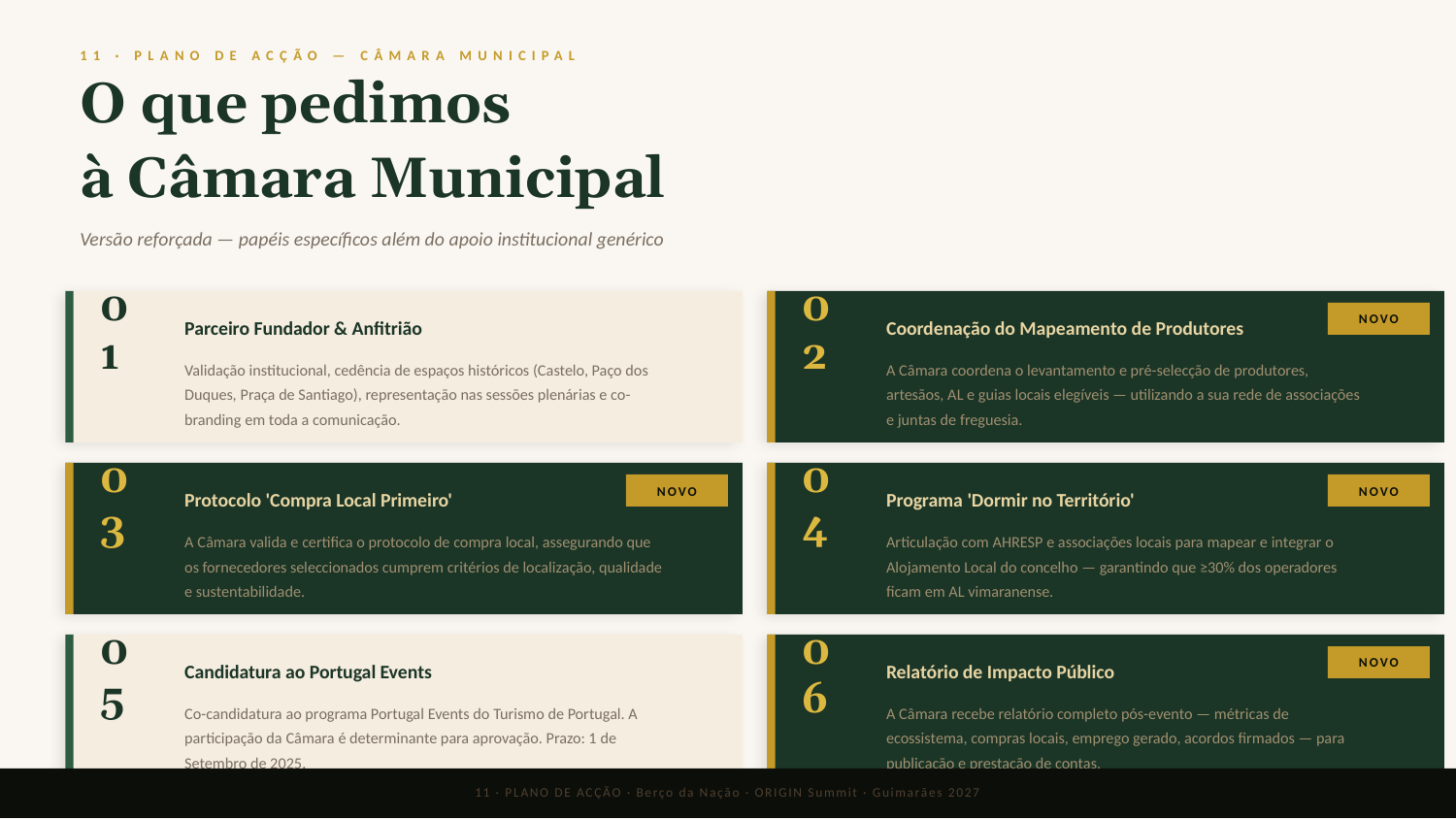

11 · PLANO DE ACÇÃO — CÂMARA MUNICIPAL
O que pedimos
à Câmara Municipal
Versão reforçada — papéis específicos além do apoio institucional genérico

01
02

NOVO
Parceiro Fundador & Anfitrião
Coordenação do Mapeamento de Produtores
Validação institucional, cedência de espaços históricos (Castelo, Paço dos Duques, Praça de Santiago), representação nas sessões plenárias e co-branding em toda a comunicação.
A Câmara coordena o levantamento e pré-selecção de produtores, artesãos, AL e guias locais elegíveis — utilizando a sua rede de associações e juntas de freguesia.

03

NOVO
04

NOVO
Protocolo 'Compra Local Primeiro'
Programa 'Dormir no Território'
A Câmara valida e certifica o protocolo de compra local, assegurando que os fornecedores seleccionados cumprem critérios de localização, qualidade e sustentabilidade.
Articulação com AHRESP e associações locais para mapear e integrar o Alojamento Local do concelho — garantindo que ≥30% dos operadores ficam em AL vimaranense.

05
06

NOVO
Candidatura ao Portugal Events
Relatório de Impacto Público
Co-candidatura ao programa Portugal Events do Turismo de Portugal. A participação da Câmara é determinante para aprovação. Prazo: 1 de Setembro de 2025.
A Câmara recebe relatório completo pós-evento — métricas de ecossistema, compras locais, emprego gerado, acordos firmados — para publicação e prestação de contas.

11 · PLANO DE ACÇÃO · Berço da Nação · ORIGIN Summit · Guimarães 2027